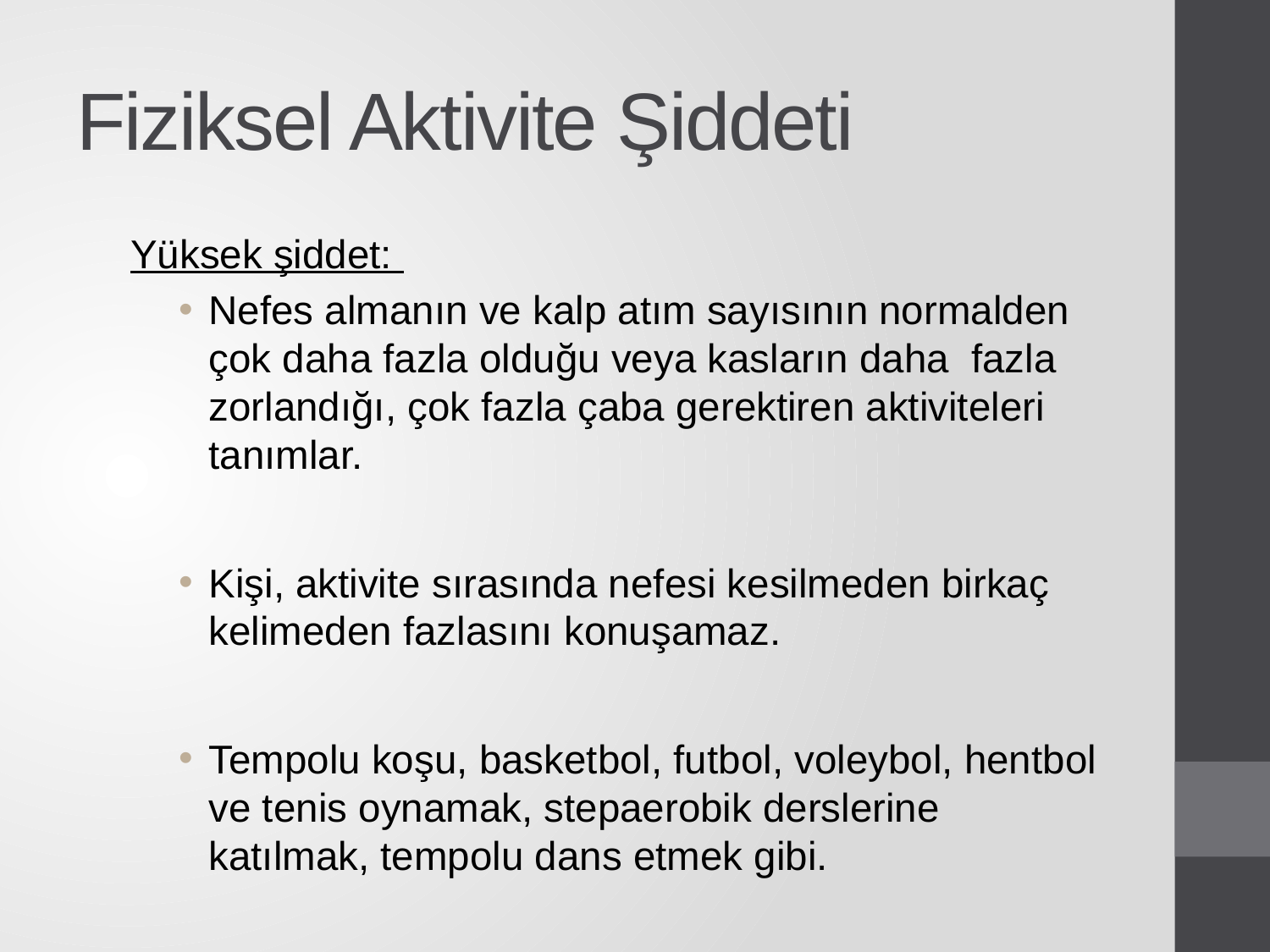

# Fiziksel Aktivite Şiddeti
Yüksek şiddet:
Nefes almanın ve kalp atım sayısının normalden çok daha fazla olduğu veya kasların daha  fazla zorlandığı, çok fazla çaba gerektiren aktiviteleri tanımlar.

Kişi, aktivite sırasında nefesi kesilmeden birkaç kelimeden fazlasını konuşamaz.

Tempolu koşu, basketbol, futbol, voleybol, hentbol ve tenis oynamak, stepaerobik derslerine katılmak, tempolu dans etmek gibi.